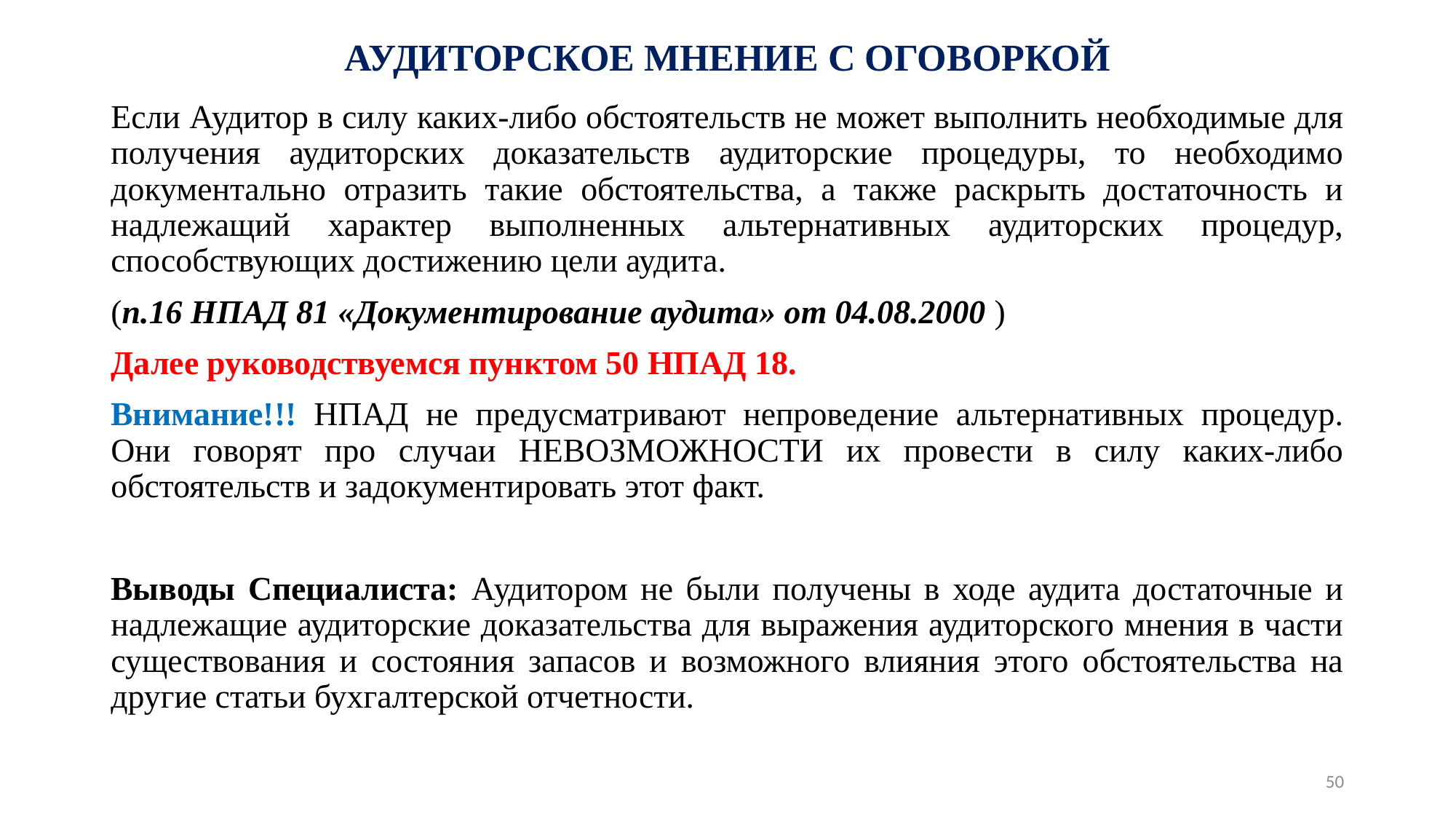

# АУДИТОРСКОЕ МНЕНИЕ С ОГОВОРКОЙ
Если Аудитор в силу каких-либо обстоятельств не может выполнить необходимые для получения аудиторских доказательств аудиторские процедуры, то необходимо документально отразить такие обстоятельства, а также раскрыть достаточность и надлежащий характер выполненных альтернативных аудиторских процедур, способствующих достижению цели аудита.
(п.16 НПАД 81 «Документирование аудита» от 04.08.2000 )
Далее руководствуемся пунктом 50 НПАД 18.
Внимание!!! НПАД не предусматривают непроведение альтернативных процедур. Они говорят про случаи НЕВОЗМОЖНОСТИ их провести в силу каких-либо обстоятельств и задокументировать этот факт.

Выводы Специалиста: Аудитором не были получены в ходе аудита достаточные и надлежащие аудиторские доказательства для выражения аудиторского мнения в части существования и состояния запасов и возможного влияния этого обстоятельства на другие статьи бухгалтерской отчетности.

50